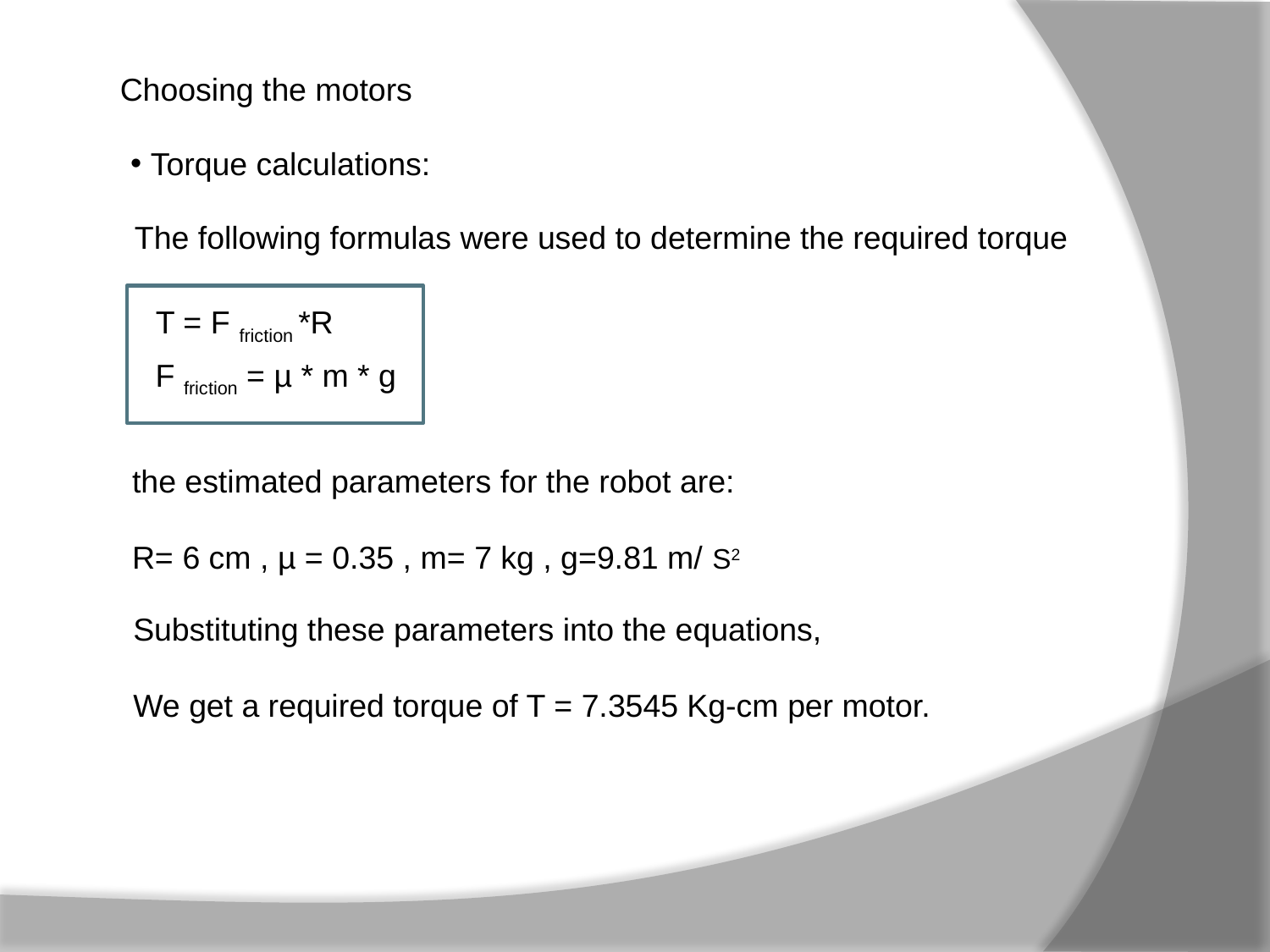

Choosing the motors
 Torque calculations:
The following formulas were used to determine the required torque

T = F friction *R
F friction = µ * m * g
the estimated parameters for the robot are:

R= 6 cm , µ = 0.35 , m= 7 kg , g=9.81 m/ S2

Substituting these parameters into the equations,

We get a required torque of T = 7.3545 Kg-cm per motor.